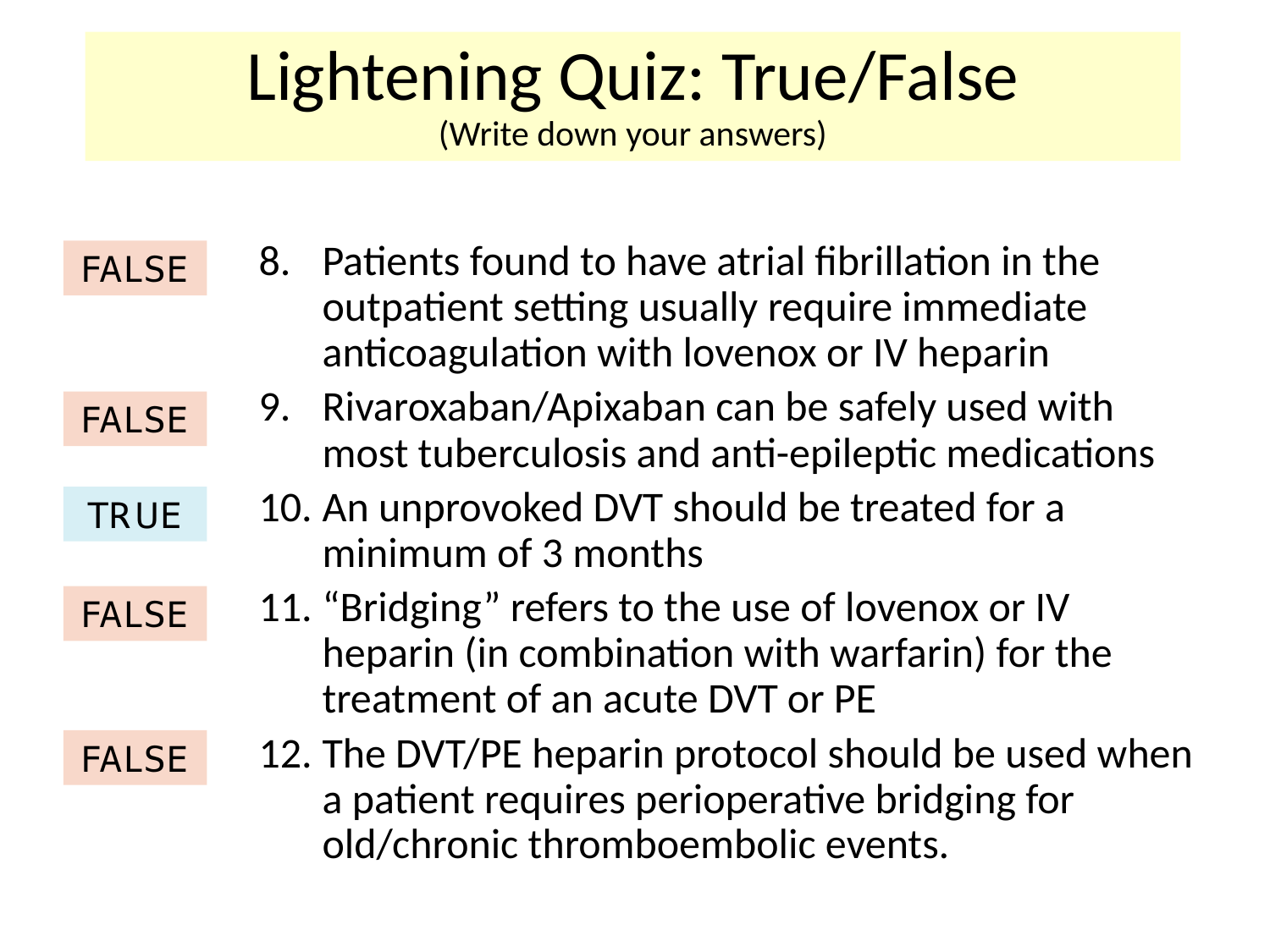

# Lightening Quiz: True/False (Write down your answers)
Patients found to have atrial fibrillation in the outpatient setting usually require immediate anticoagulation with lovenox or IV heparin
Rivaroxaban/Apixaban can be safely used with most tuberculosis and anti-epileptic medications
An unprovoked DVT should be treated for a minimum of 3 months
“Bridging” refers to the use of lovenox or IV heparin (in combination with warfarin) for the treatment of an acute DVT or PE
The DVT/PE heparin protocol should be used when a patient requires perioperative bridging for old/chronic thromboembolic events.

FALSE
FALSE
TRUE
FALSE
FALSE